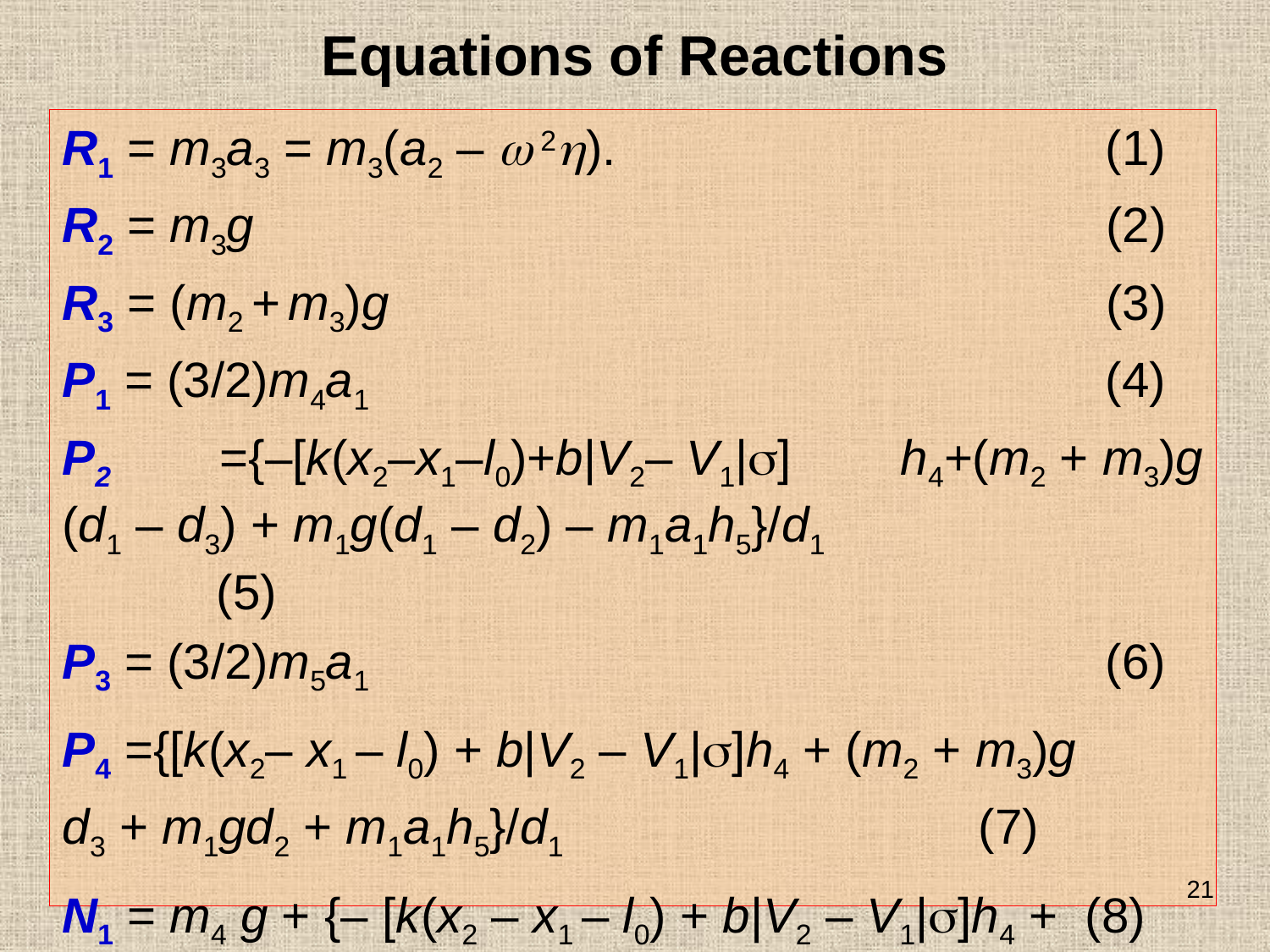

Equations of Reactions
R1 = m3a3 = m3(a2 – ω 2η).				  (1)
R2 = m3g							  (2)
R3 = (m2 + m3)g						  (3)
P1 = (3/2)m4a1						  (4)
P2 ={–[k(x2–x1–l0)+b|V2– V1|σ] h4+(m2 + m3)g (d1 – d3) + m1g(d1 – d2) – m1a1h5}/d1			  (5)
P3 = (3/2)m5a1						  (6)
P4 ={[k(x2– x1 – l0) + b|V2 – V1|σ]h4 + (m2 + m3)g d3 + m1gd2 + m1a1h5}/d1				  (7)
N1 = m4 g + {– [k(x2 – x1 – l0) + b|V2 – V1|σ]h4 +  (8)
+ (m2 + m3)g(d1 – d3) + m1g(d1 – d2) – m1a1h5}/d1
21